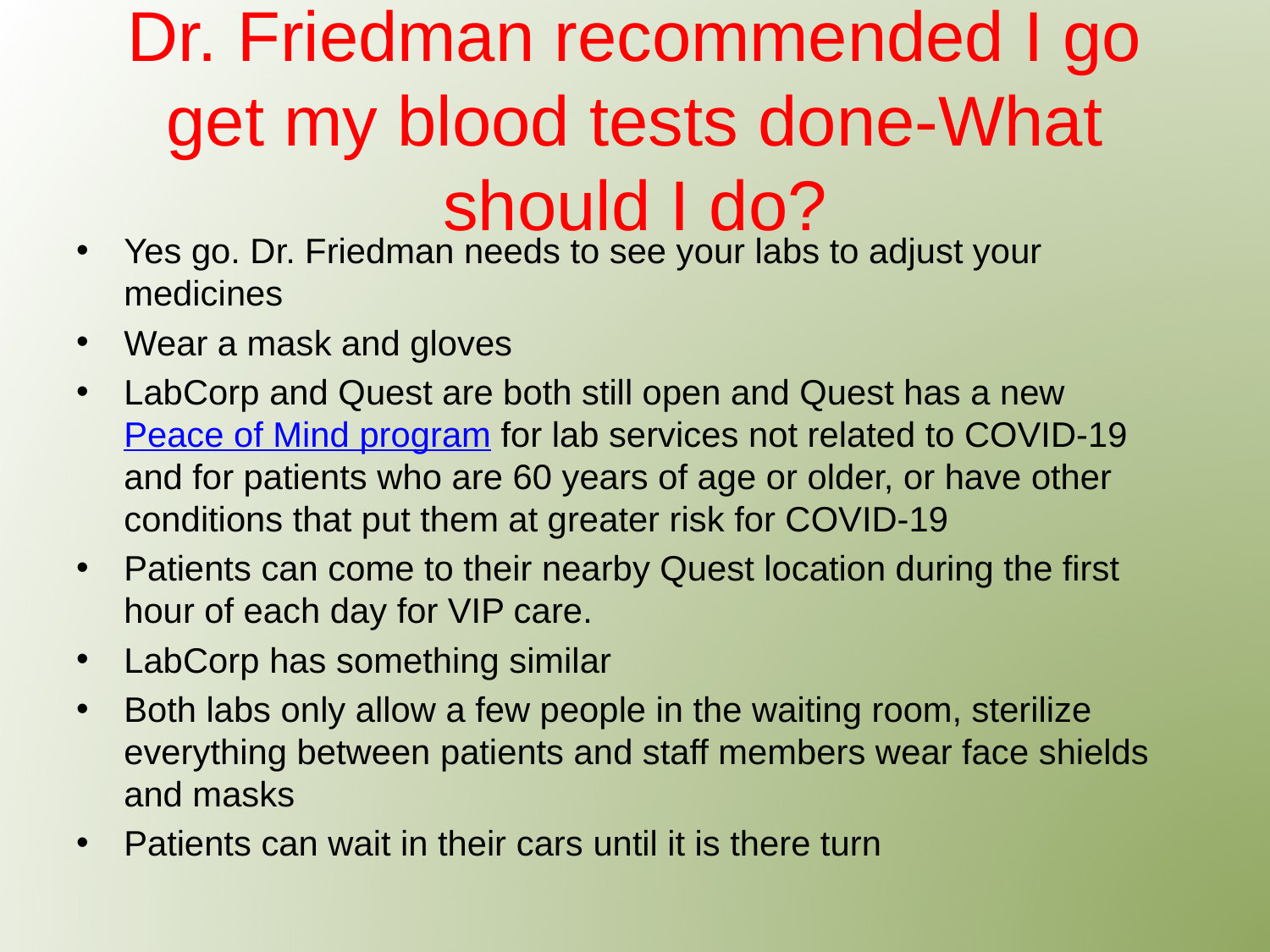

# Dr. Friedman recommended I go get my blood tests done-What should I do?
Yes go. Dr. Friedman needs to see your labs to adjust your medicines
Wear a mask and gloves
LabCorp and Quest are both still open and Quest has a new Peace of Mind program for lab services not related to COVID-19 and for patients who are 60 years of age or older, or have other conditions that put them at greater risk for COVID-19
Patients can come to their nearby Quest location during the first hour of each day for VIP care.
LabCorp has something similar
Both labs only allow a few people in the waiting room, sterilize everything between patients and staff members wear face shields and masks
Patients can wait in their cars until it is there turn